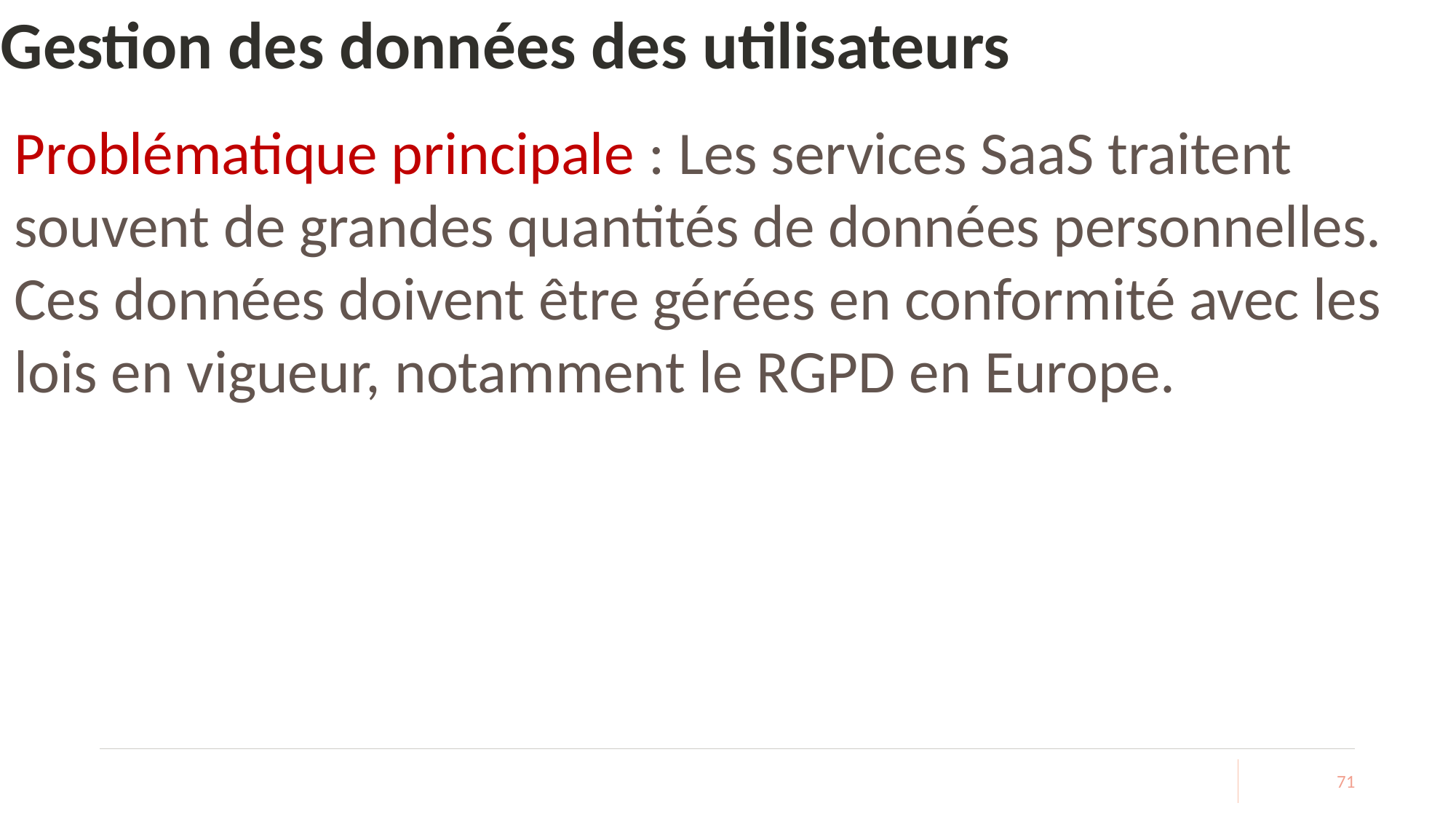

# Gestion des données des utilisateurs
Problématique principale : Les services SaaS traitent souvent de grandes quantités de données personnelles. Ces données doivent être gérées en conformité avec les lois en vigueur, notamment le RGPD en Europe.
71